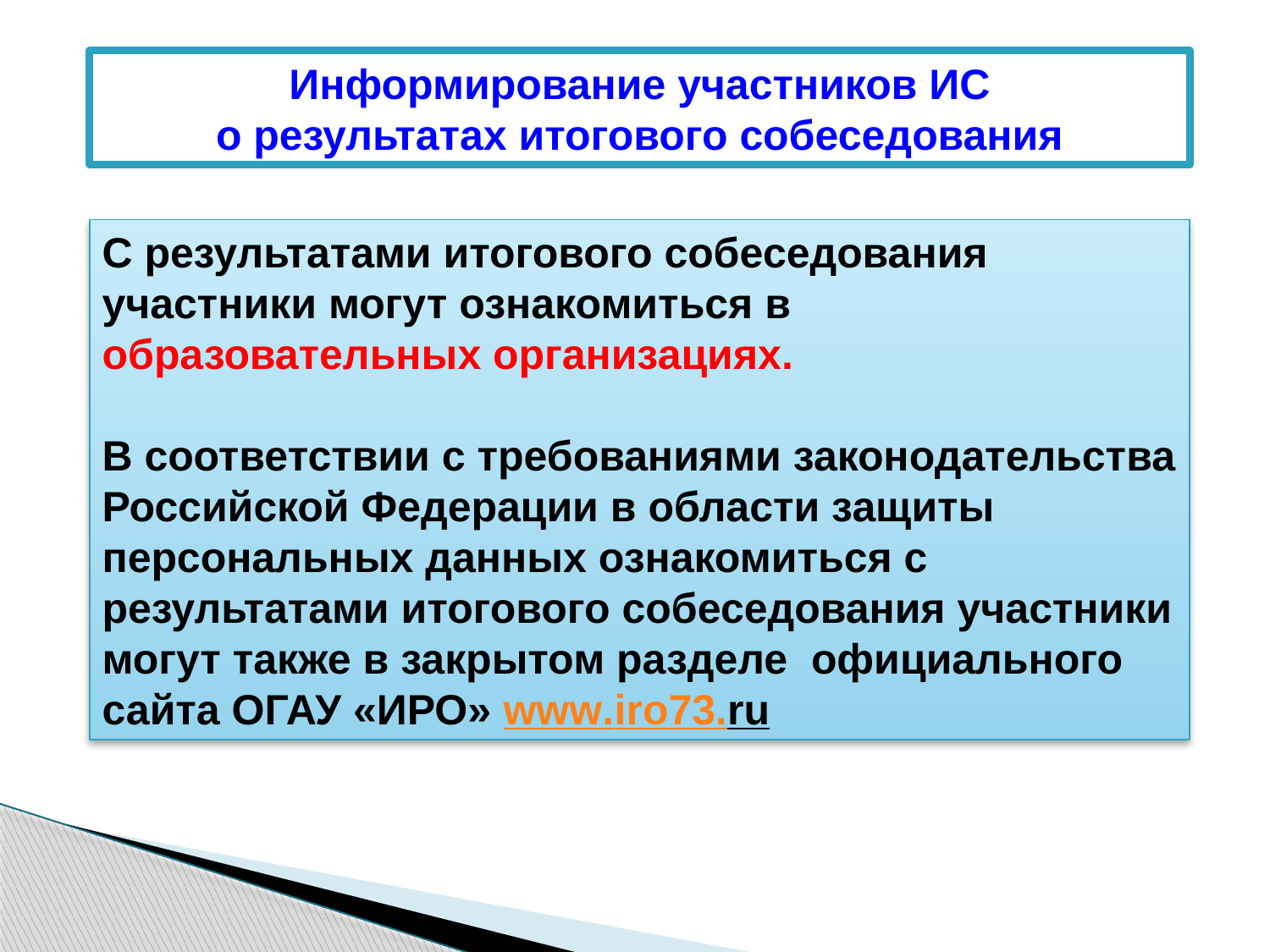

Информирование участников ИС
о результатах итогового собеседования
С результатами итогового собеседования  участники могут ознакомиться в образовательных организациях.

В соответствии с требованиями законодательства Российской Федерации в области защиты персональных данных ознакомиться с результатами итогового собеседования участники могут также в закрытом разделе  официального  сайта ОГАУ «ИРО» www.iro73.ru